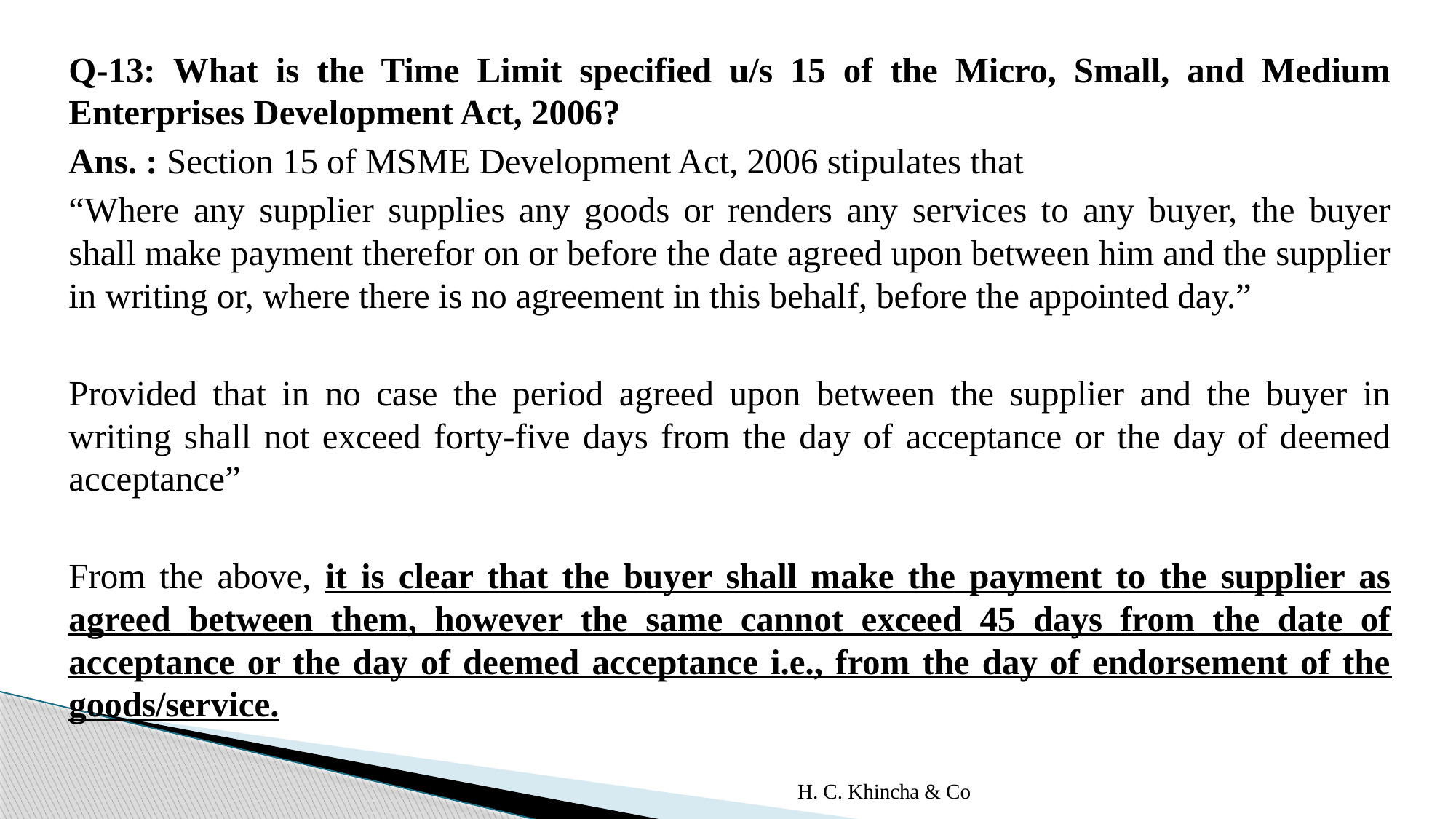

Q-13: What is the Time Limit specified u/s 15 of the Micro, Small, and Medium Enterprises Development Act, 2006?
Ans. : Section 15 of MSME Development Act, 2006 stipulates that
“Where any supplier supplies any goods or renders any services to any buyer, the buyer shall make payment therefor on or before the date agreed upon between him and the supplier in writing or, where there is no agreement in this behalf, before the appointed day.”

Provided that in no case the period agreed upon between the supplier and the buyer in writing shall not exceed forty-five days from the day of acceptance or the day of deemed acceptance”

From the above, it is clear that the buyer shall make the payment to the supplier as agreed between them, however the same cannot exceed 45 days from the date of acceptance or the day of deemed acceptance i.e., from the day of endorsement of the goods/service.
H. C. Khincha & Co